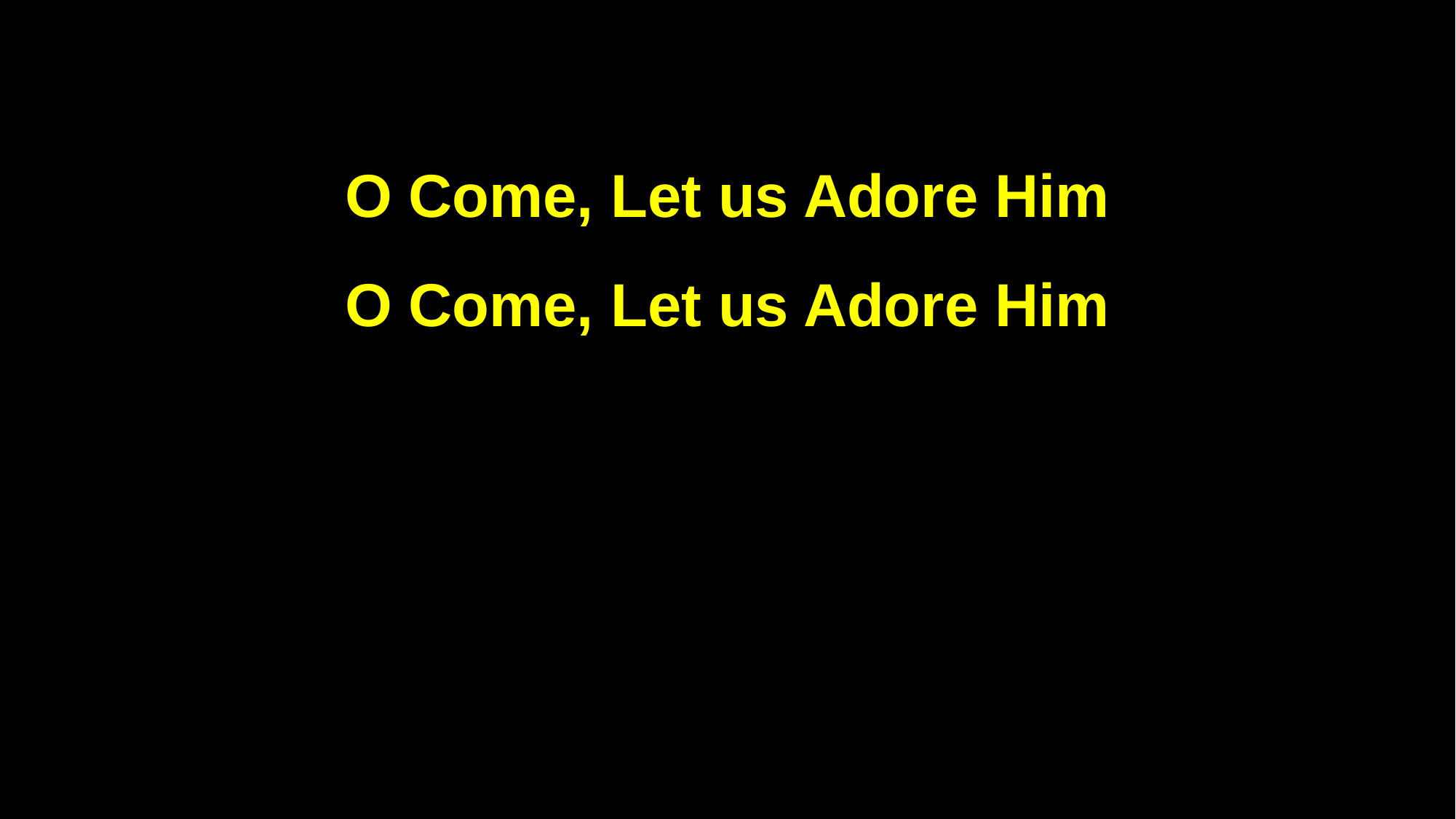

O Come, Let us Adore Him
O Come, Let us Adore Him